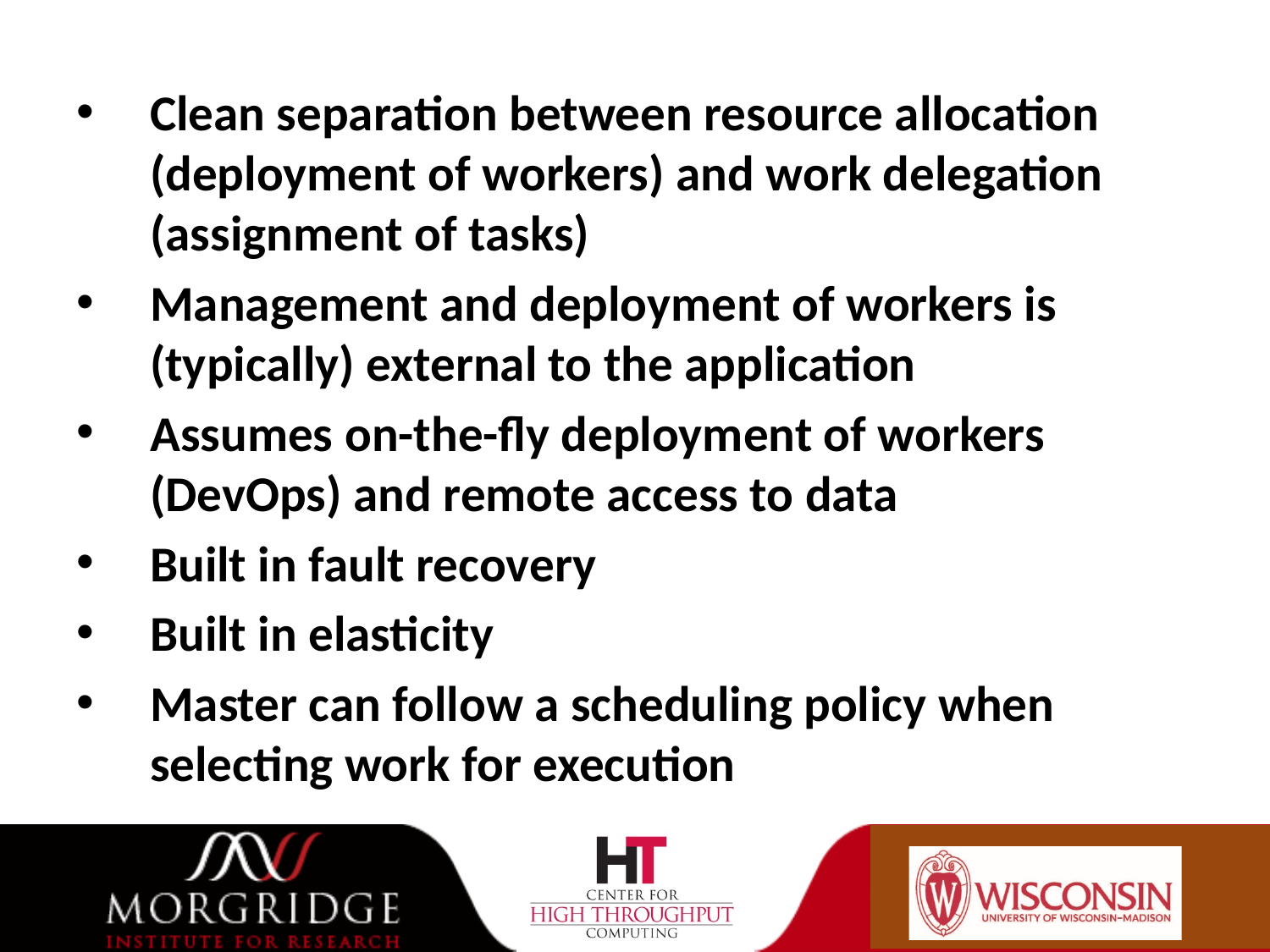

Clean separation between resource allocation (deployment of workers) and work delegation (assignment of tasks)
Management and deployment of workers is (typically) external to the application
Assumes on-the-fly deployment of workers (DevOps) and remote access to data
Built in fault recovery
Built in elasticity
Master can follow a scheduling policy when selecting work for execution